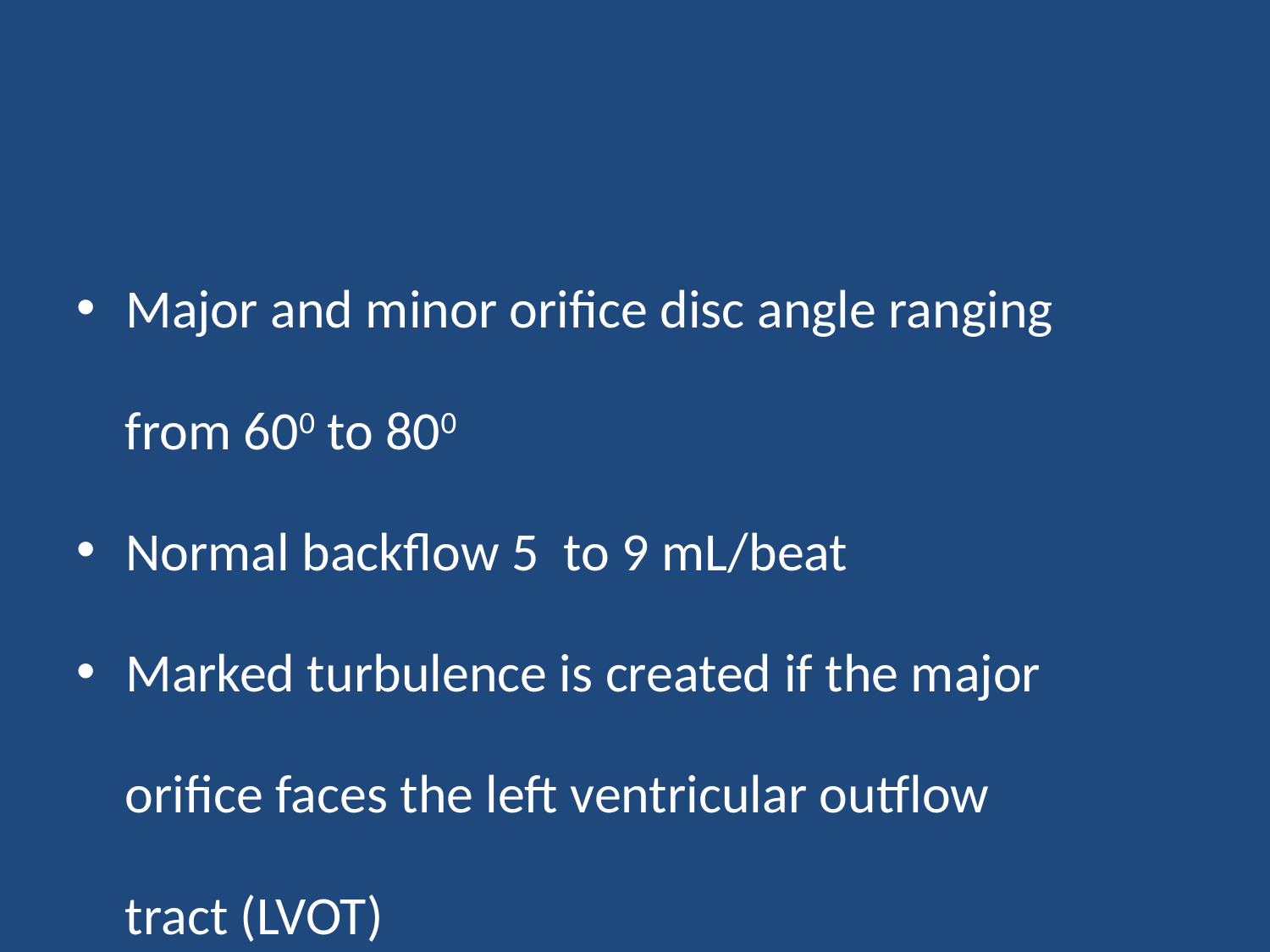

#
Major and minor orifice disc angle ranging
    from 600 to 800
Normal backflow 5  to 9 mL/beat
Marked turbulence is created if the major
    orifice faces the left ventricular outflow
    tract (LVOT)